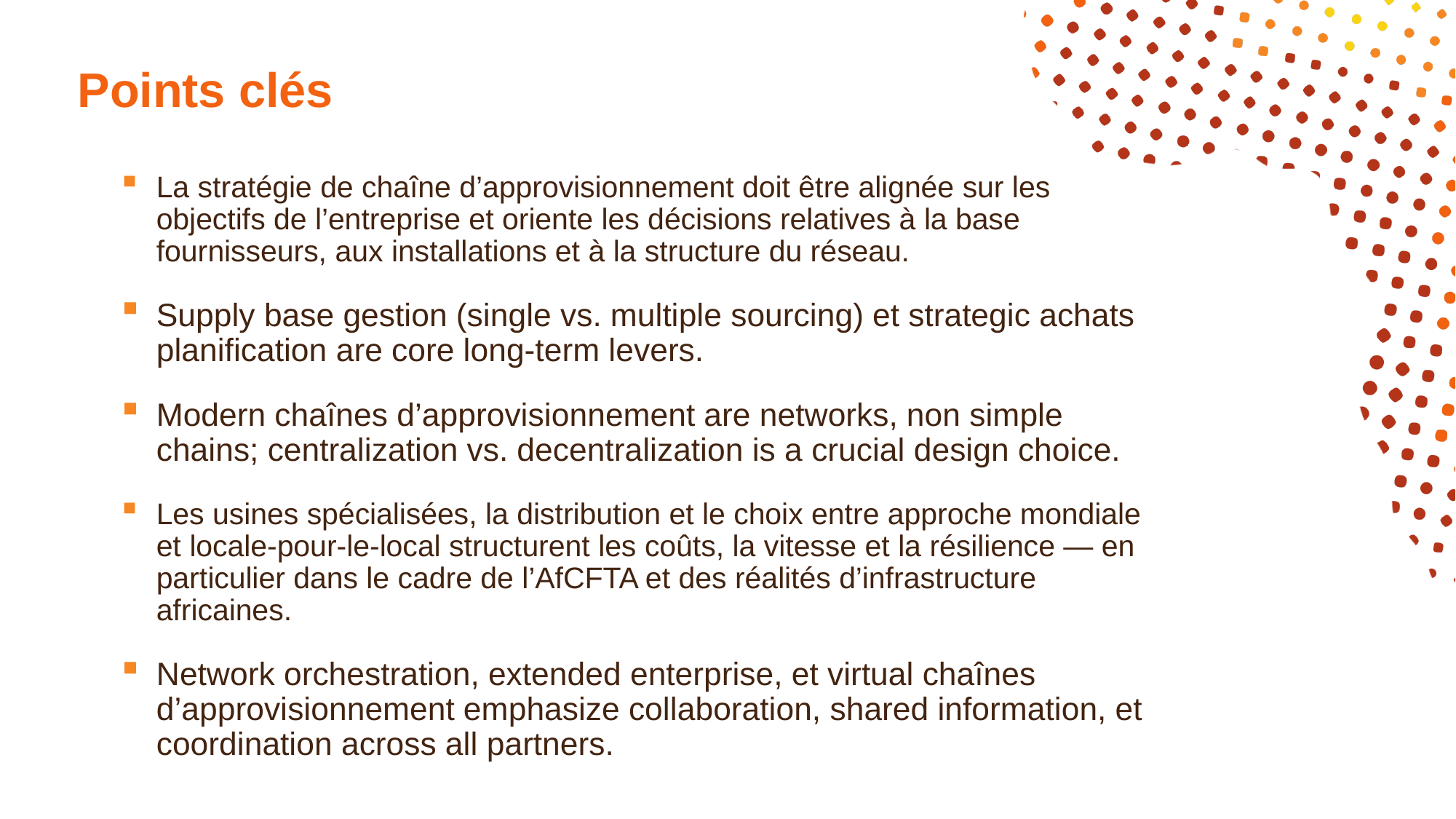

# Points clés
La stratégie de chaîne d’approvisionnement doit être alignée sur les objectifs de l’entreprise et oriente les décisions relatives à la base fournisseurs, aux installations et à la structure du réseau.
Supply base gestion (single vs. multiple sourcing) et strategic achats planification are core long-term levers.
Modern chaînes d’approvisionnement are networks, non simple chains; centralization vs. decentralization is a crucial design choice.
Les usines spécialisées, la distribution et le choix entre approche mondiale et locale-pour-le-local structurent les coûts, la vitesse et la résilience — en particulier dans le cadre de l’AfCFTA et des réalités d’infrastructure africaines.
Network orchestration, extended enterprise, et virtual chaînes d’approvisionnement emphasize collaboration, shared information, et coordination across all partners.